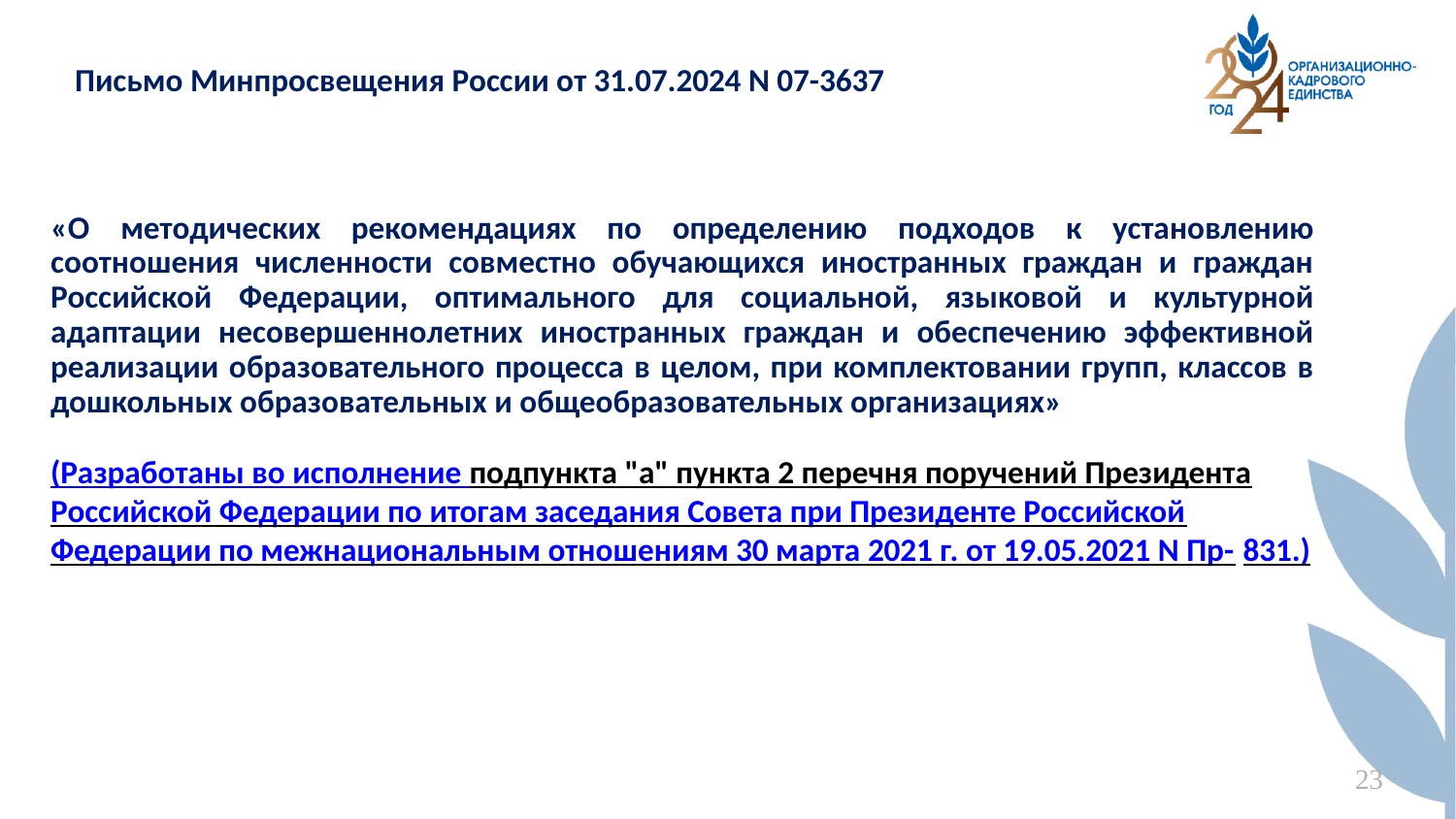

# Письмо Минпросвещения России от 31.07.2024 N 07-3637
«О методических рекомендациях по определению подходов к установлению соотношения численности совместно обучающихся иностранных граждан и граждан Российской Федерации, оптимального для социальной, языковой и культурной адаптации несовершеннолетних иностранных граждан и обеспечению эффективной реализации образовательного процесса в целом, при комплектовании групп, классов в дошкольных образовательных и общеобразовательных организациях»
(Разработаны во исполнение подпункта "а" пункта 2 перечня поручений Президента Российской Федерации по итогам заседания Совета при Президенте Российской Федерации по межнациональным отношениям 30 марта 2021 г. от 19.05.2021 N Пр- 831.)
23